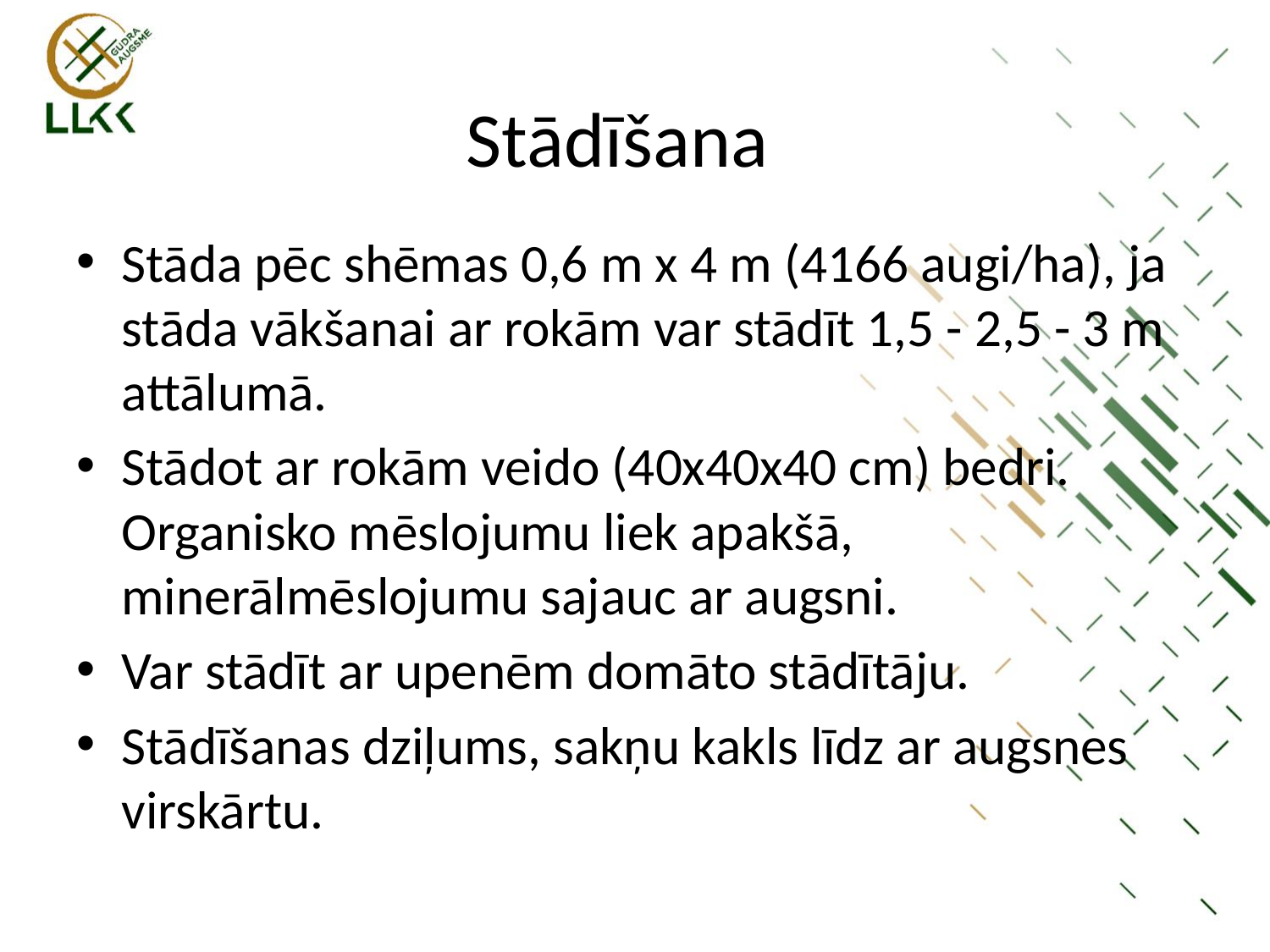

# Stādīšana
Stāda pēc shēmas 0,6 m x 4 m (4166 augi/ha), ja stāda vākšanai ar rokām var stādīt 1,5 - 2,5 - 3 m attālumā.
Stādot ar rokām veido (40x40x40 cm) bedri. Organisko mēslojumu liek apakšā, minerālmēslojumu sajauc ar augsni.
Var stādīt ar upenēm domāto stādītāju.
Stādīšanas dziļums, sakņu kakls līdz ar augsnes virskārtu.